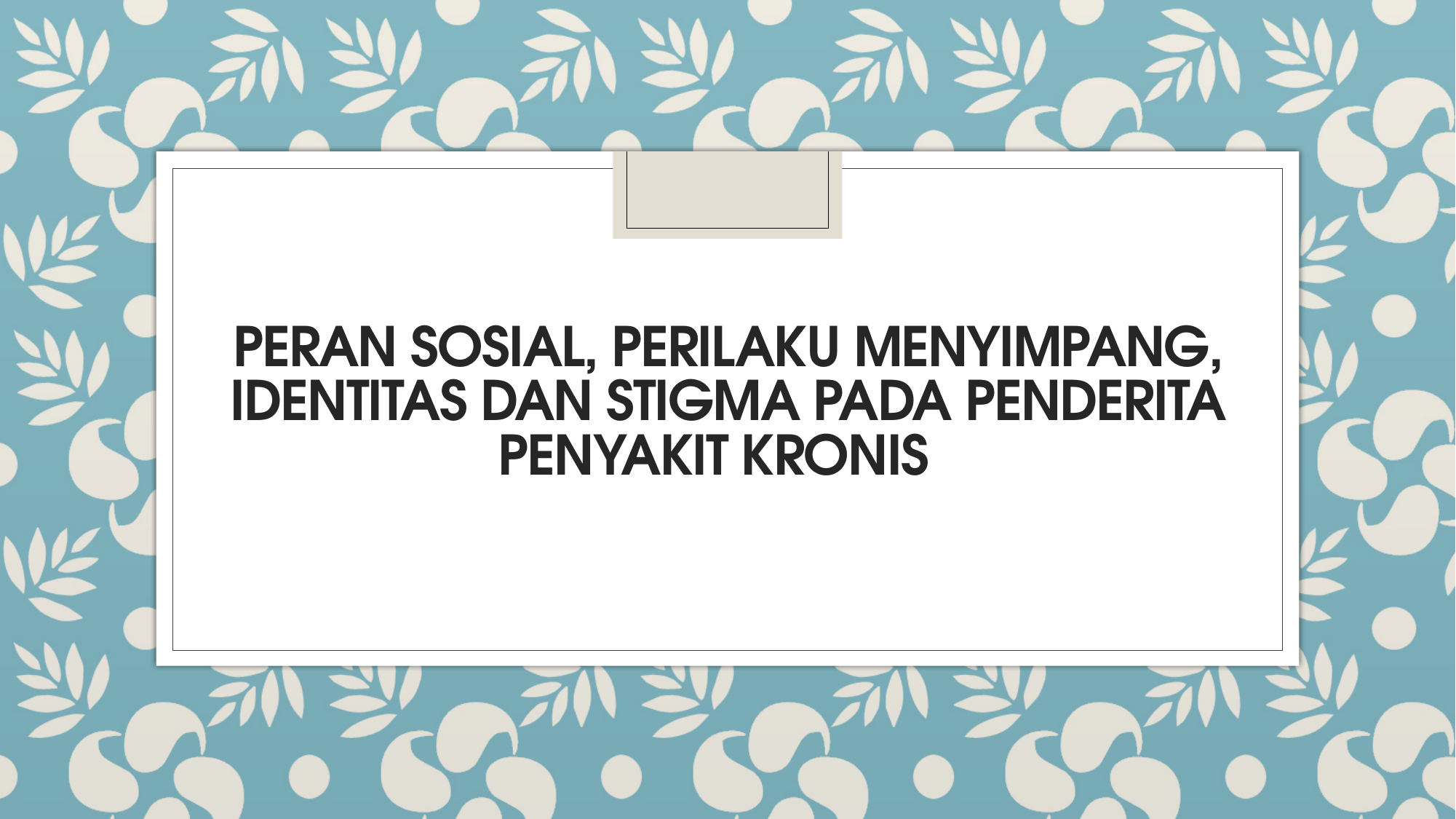

# Peran soSial, perilaku menyimpang, identitas dan stigma pada penderita penyakit kronis